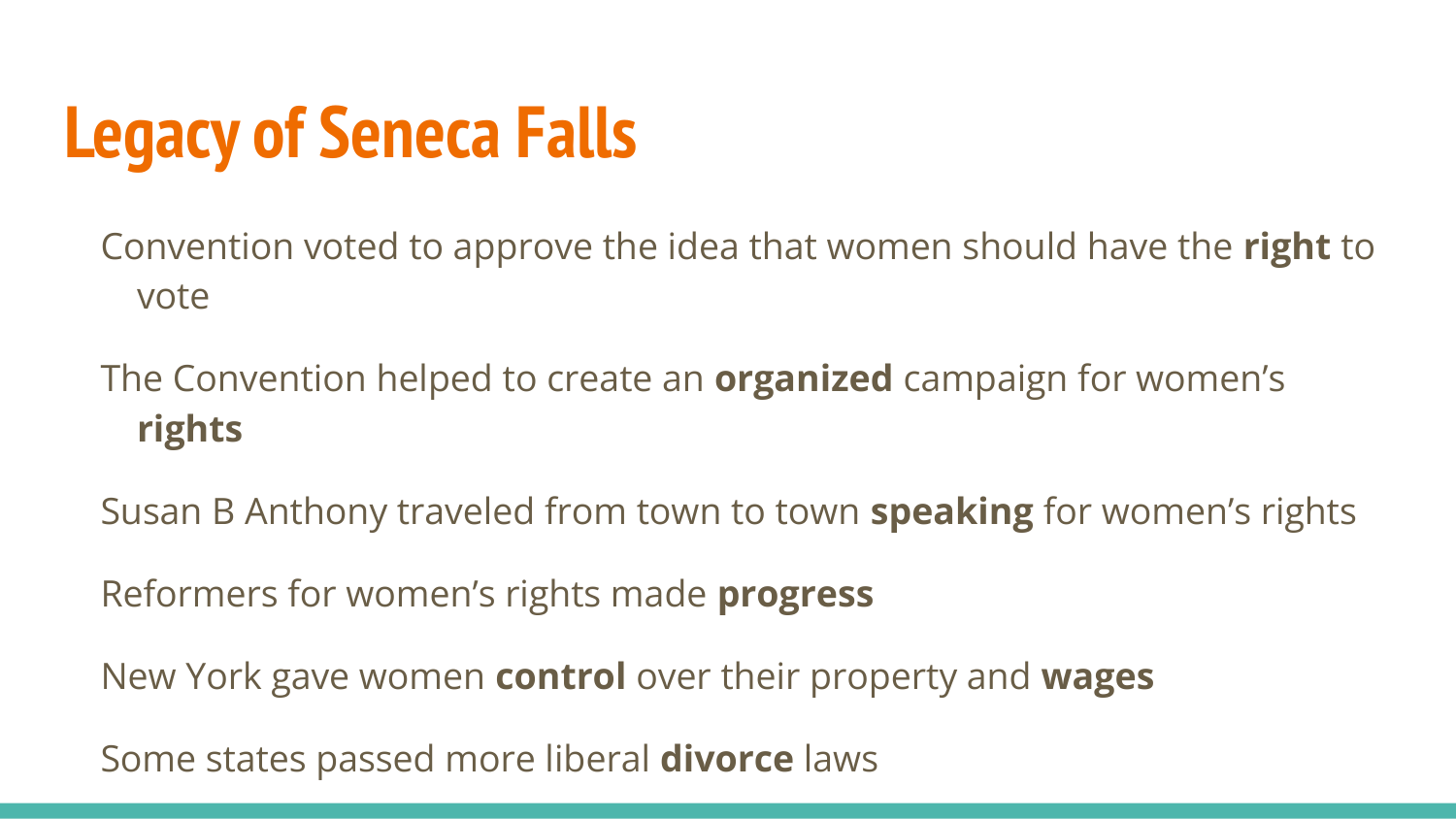

# Legacy of Seneca Falls

Convention voted to approve the idea that women should have the right to vote
The Convention helped to create an organized campaign for women’s rights
Susan B Anthony traveled from town to town speaking for women’s rights
Reformers for women’s rights made progress
New York gave women control over their property and wages
Some states passed more liberal divorce laws
Blackwell started her own hospital to train female doctors